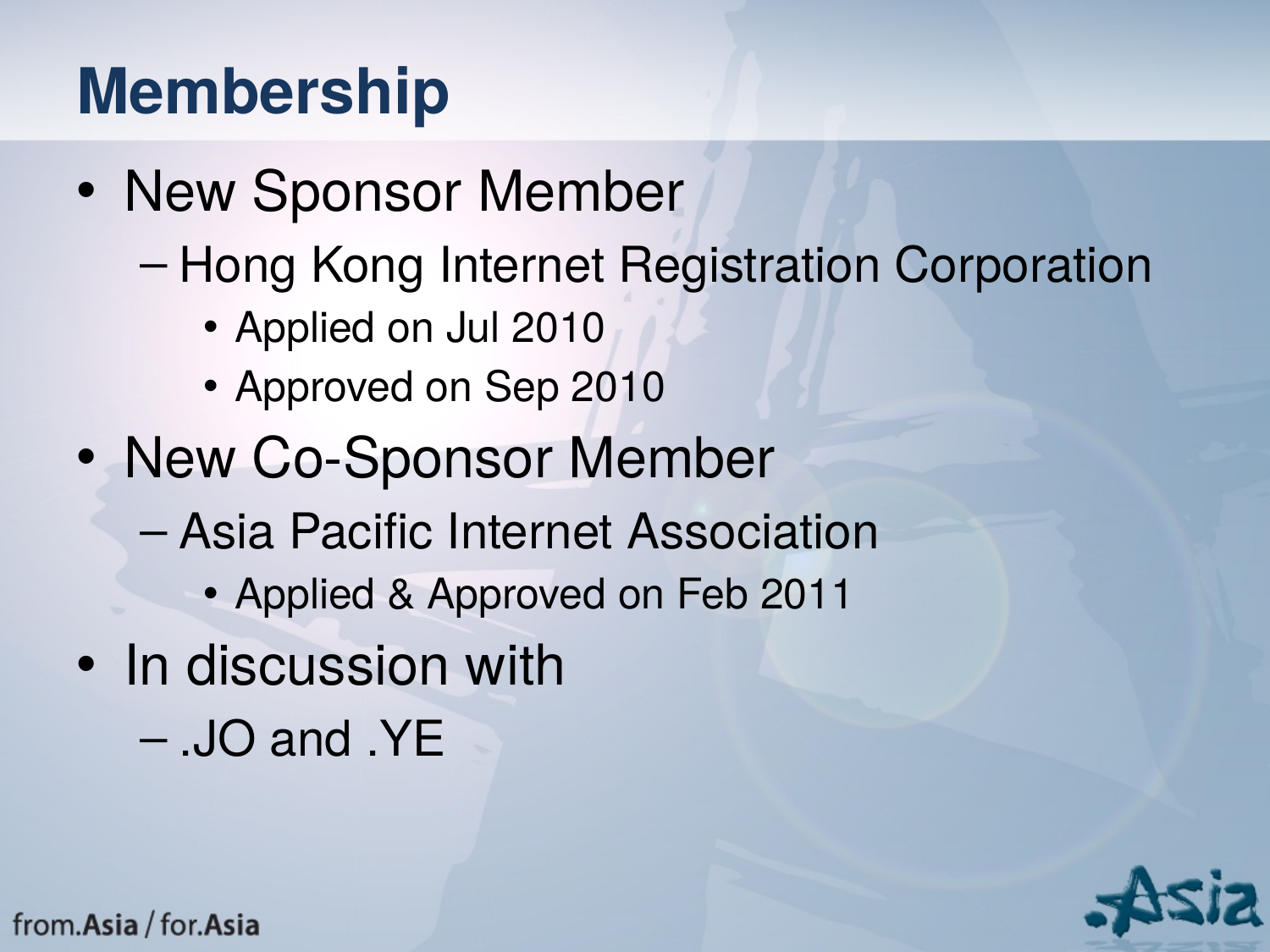

Membership
New Sponsor Member
Hong Kong Internet Registration Corporation
Applied on Jul 2010
Approved on Sep 2010
New Co-Sponsor Member
Asia Pacific Internet Association
Applied & Approved on Feb 2011
In discussion with
.JO and .YE